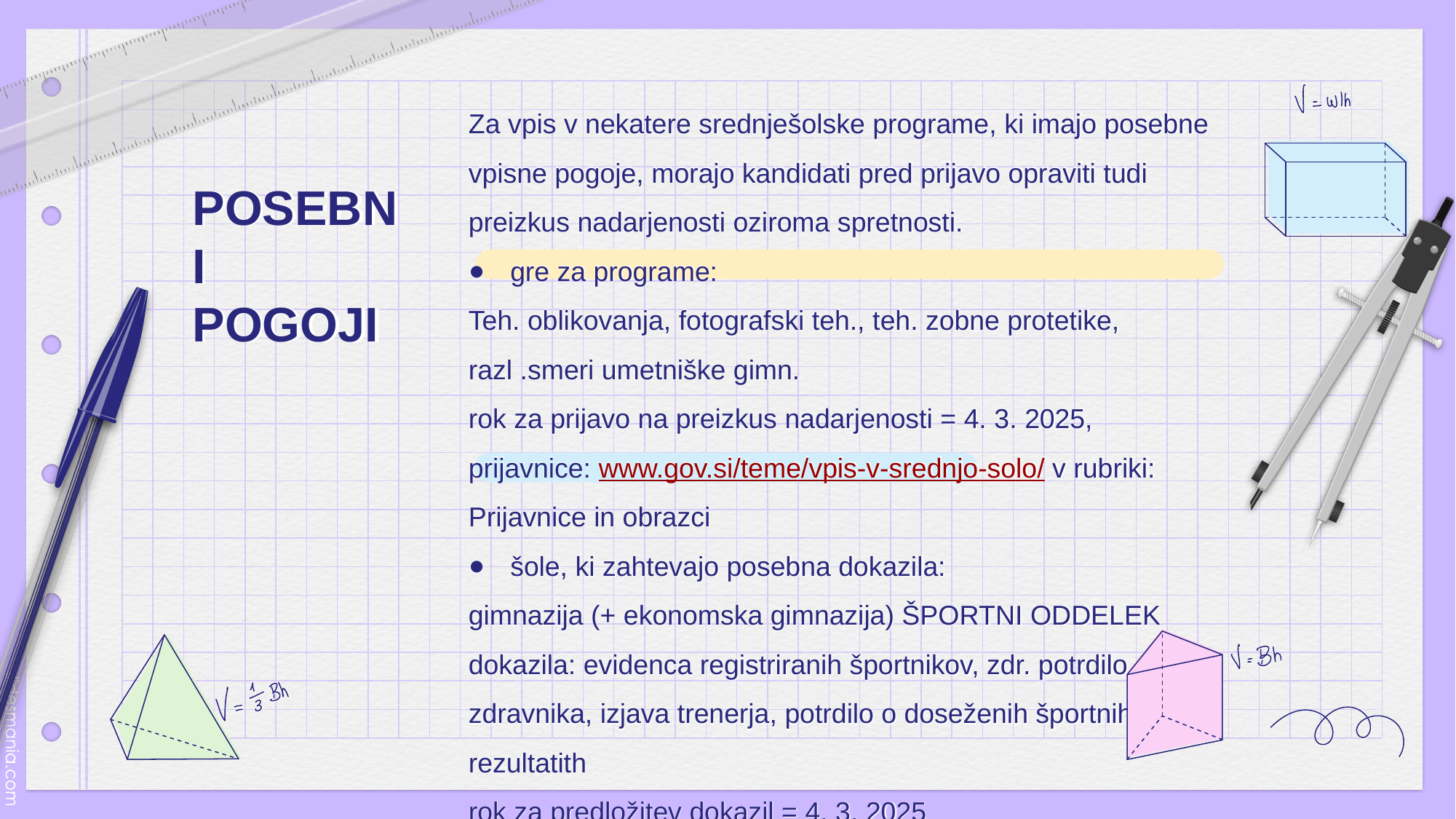

Za vpis v nekatere srednješolske programe, ki imajo posebne vpisne pogoje, morajo kandidati pred prijavo opraviti tudi preizkus nadarjenosti oziroma spretnosti.
gre za programe:
Teh. oblikovanja, fotografski teh., teh. zobne protetike, razl .smeri umetniške gimn.
rok za prijavo na preizkus nadarjenosti = 4. 3. 2025,
prijavnice: www.gov.si/teme/vpis-v-srednjo-solo/ v rubriki: Prijavnice in obrazci
šole, ki zahtevajo posebna dokazila:
gimnazija (+ ekonomska gimnazija) ŠPORTNI ODDELEK
dokazila: evidenca registriranih športnikov, zdr. potrdilo os. zdravnika, izjava trenerja, potrdilo o doseženih športnih rezultatith
rok za predložitev dokazil = 4. 3. 2025
obrazci: https://www.gov.si/teme/vpis-v-srednjo-solo/
v rubriki: prijavnice in obrazci

# POSEBNI POGOJI